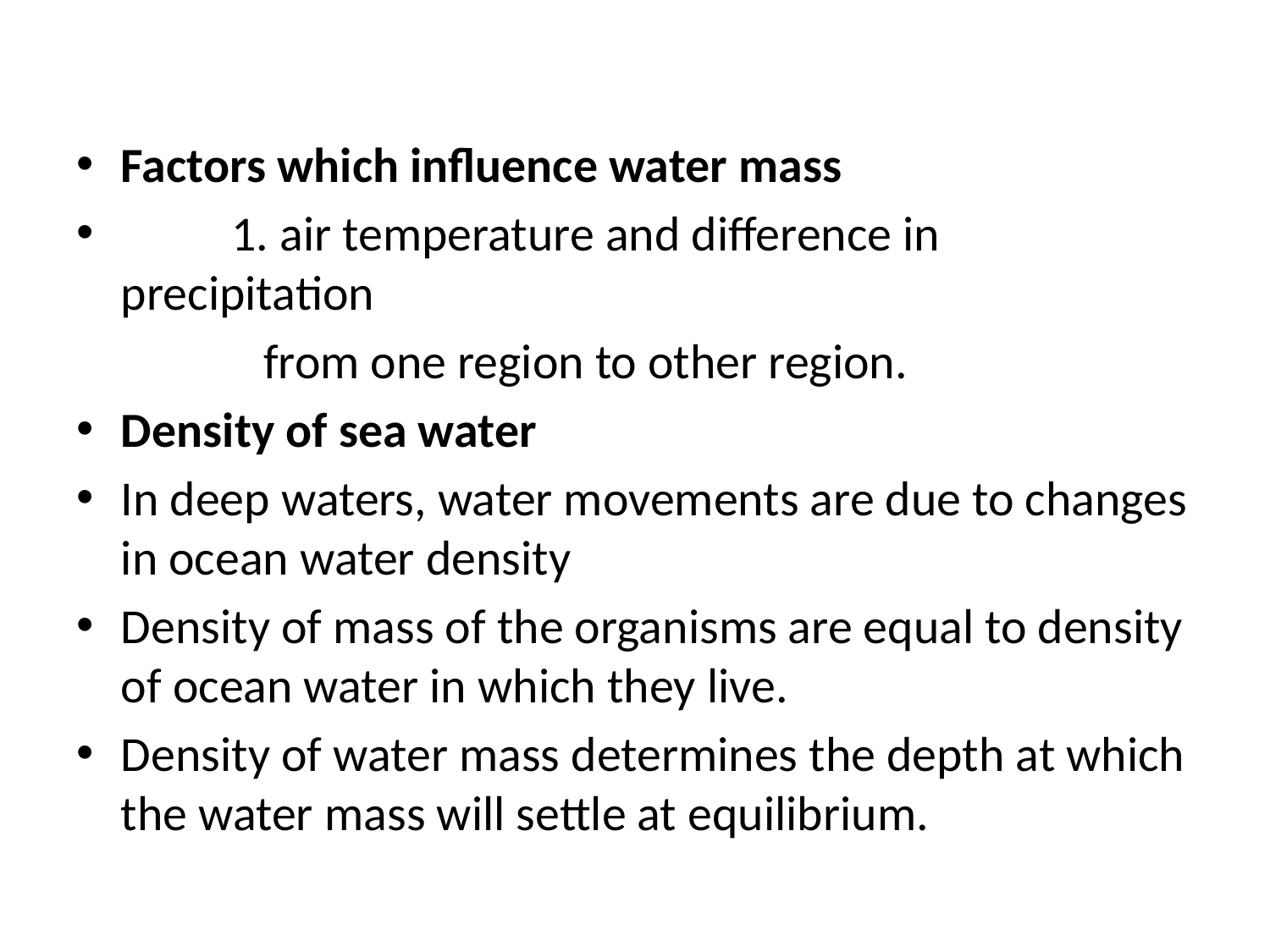

Factors which influence water mass
	1. air temperature and difference in precipitation
                 from one region to other region.
Density of sea water
In deep waters, water movements are due to changes in ocean water density
Density of mass of the organisms are equal to density of ocean water in which they live.
Density of water mass determines the depth at which the water mass will settle at equilibrium.